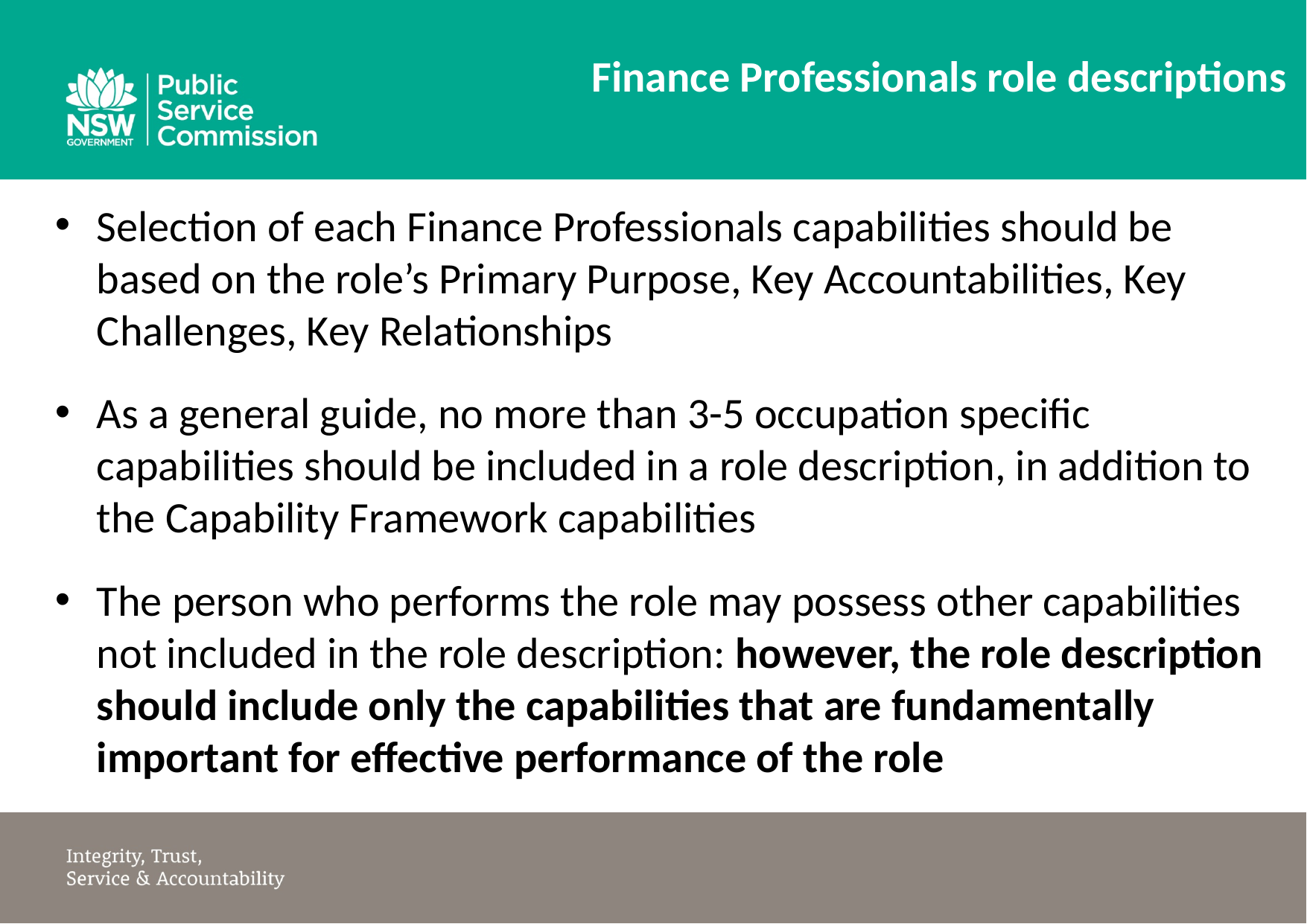

# Finance Professionals role descriptions
Selection of each Finance Professionals capabilities should be based on the role’s Primary Purpose, Key Accountabilities, Key Challenges, Key Relationships
As a general guide, no more than 3-5 occupation specific capabilities should be included in a role description, in addition to the Capability Framework capabilities
The person who performs the role may possess other capabilities not included in the role description: however, the role description should include only the capabilities that are fundamentally important for effective performance of the role